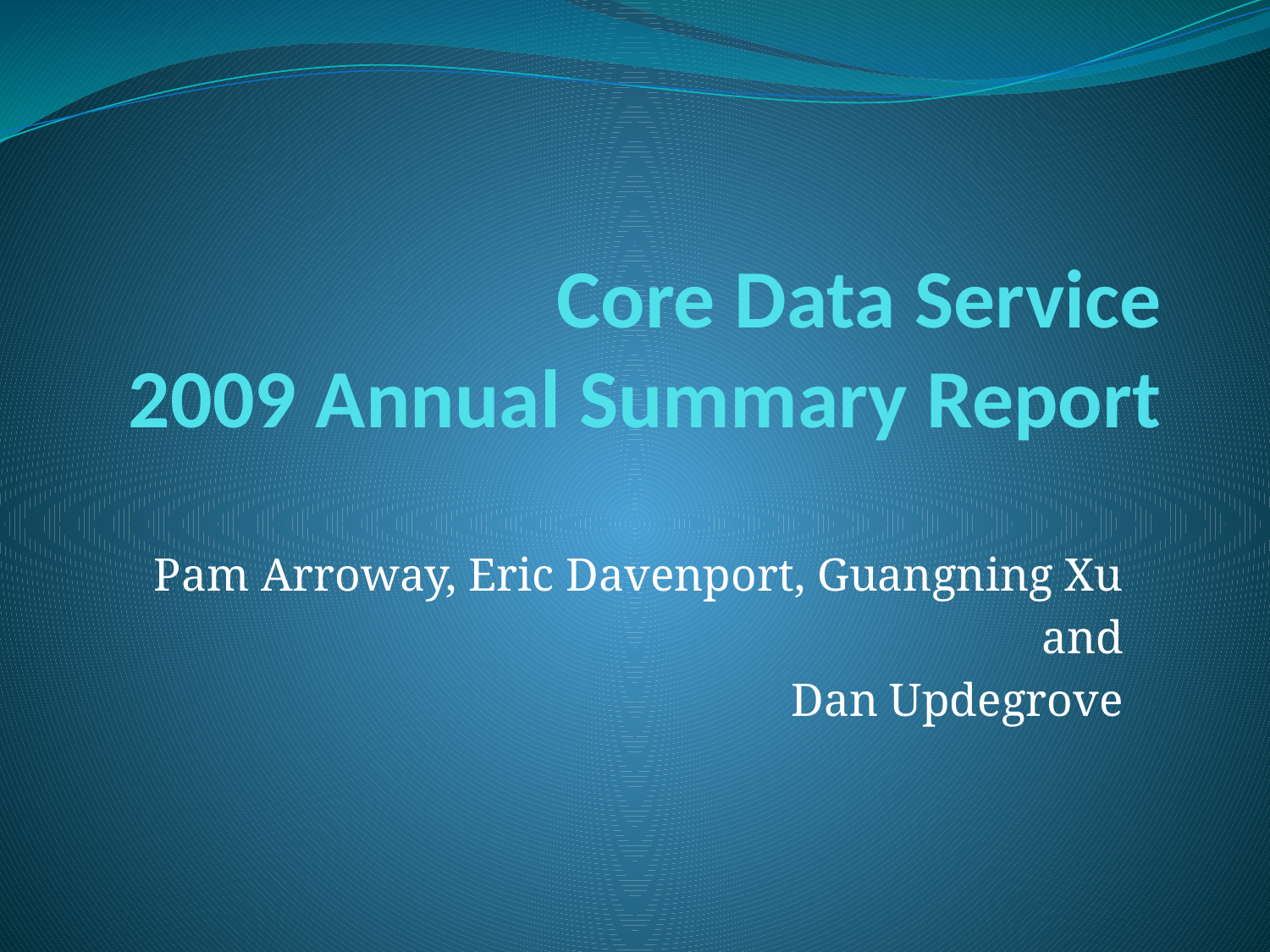

# Core Data Service 2009 Annual Summary Report
Pam Arroway, Eric Davenport, Guangning Xu
and
Dan Updegrove